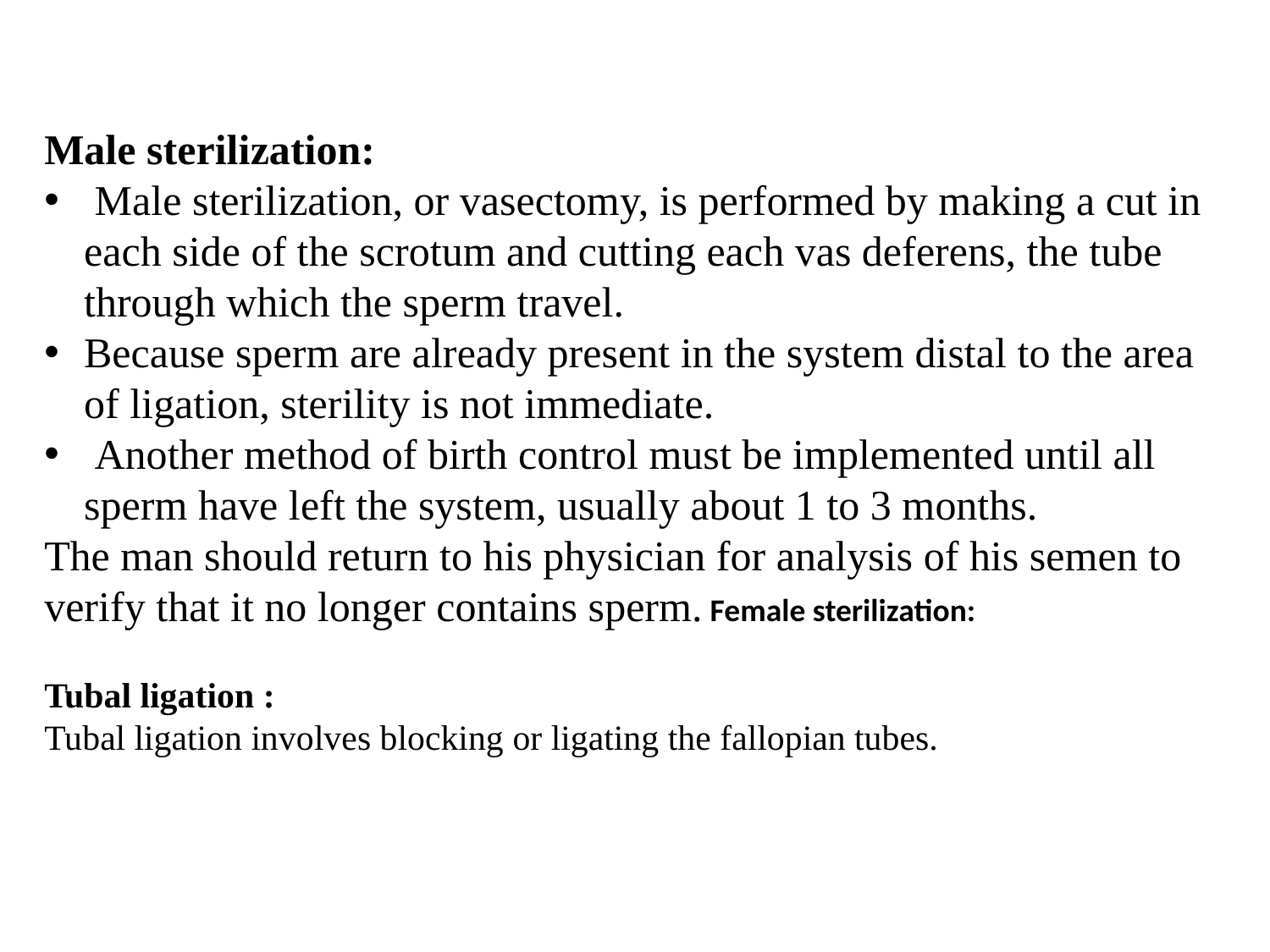

Male sterilization:
 Male sterilization, or vasectomy, is performed by making a cut in each side of the scrotum and cutting each vas deferens, the tube through which the sperm travel.
Because sperm are already present in the system distal to the area of ligation, sterility is not immediate.
 Another method of birth control must be implemented until all sperm have left the system, usually about 1 to 3 months.
The man should return to his physician for analysis of his semen to verify that it no longer contains sperm. Female sterilization:

Tubal ligation :
Tubal ligation involves blocking or ligating the fallopian tubes.